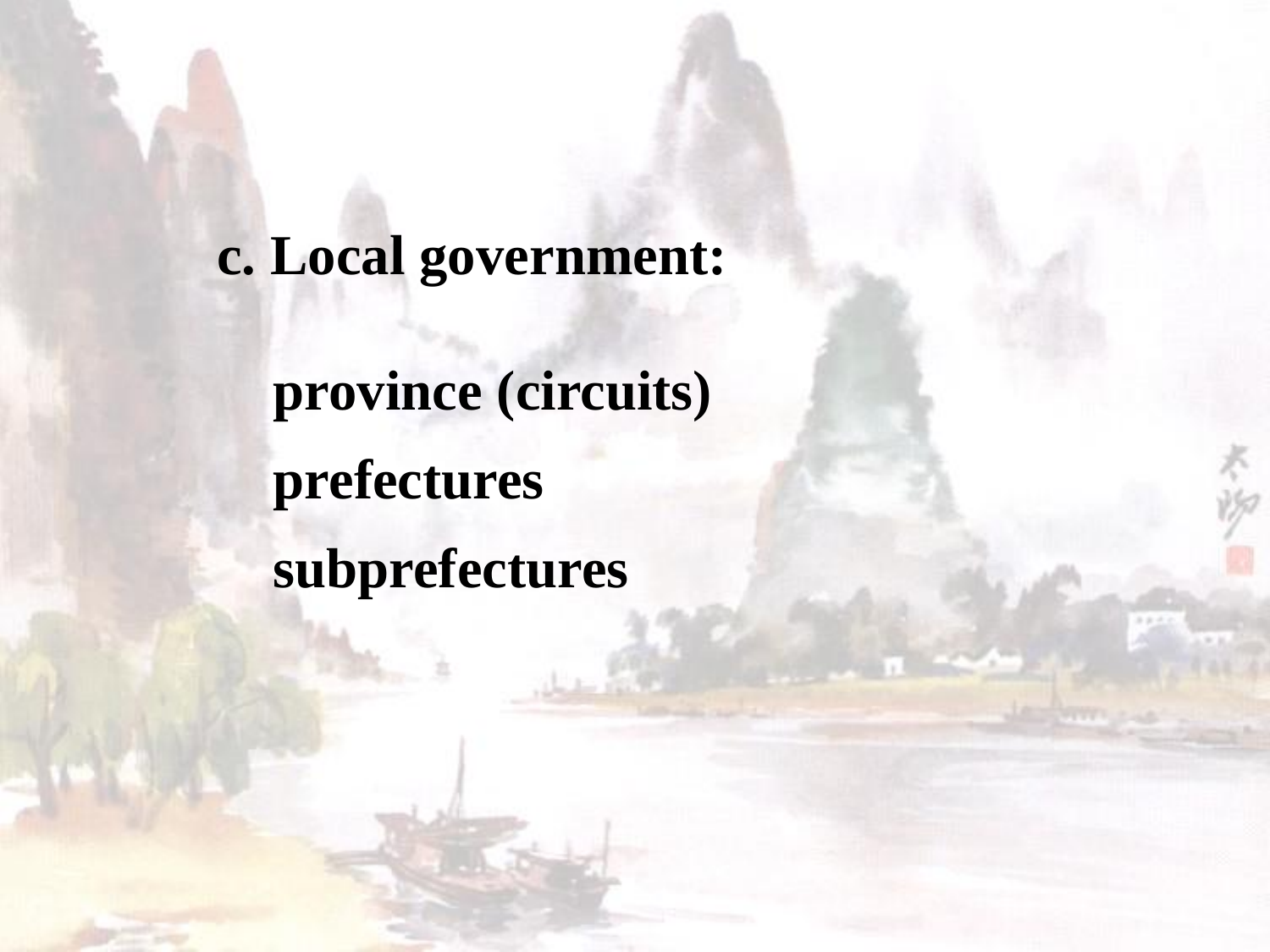

c. Local government:

           province (circuits)
           prefectures
           subprefectures